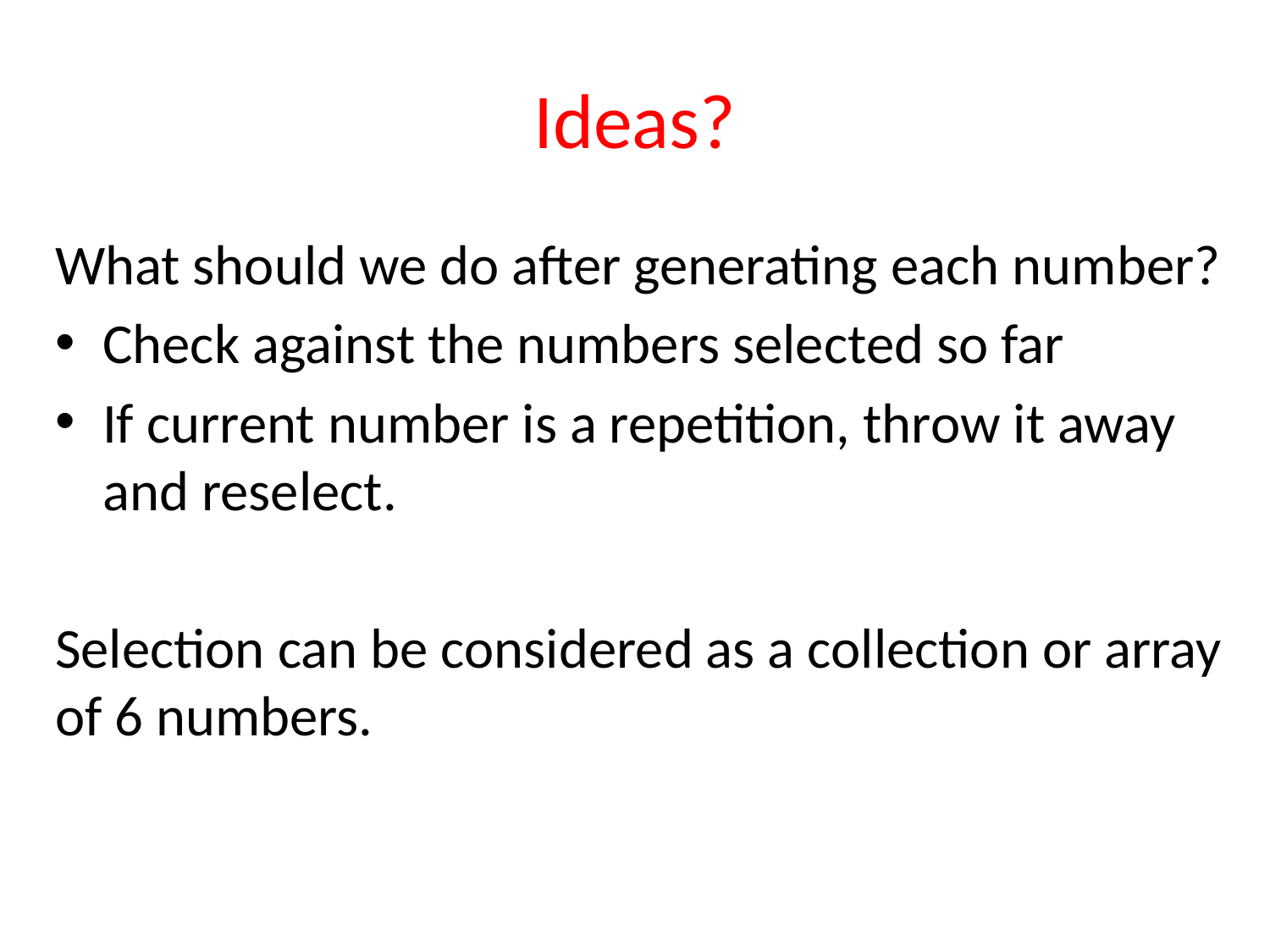

# Ideas?
What should we do after generating each number?
Check against the numbers selected so far
If current number is a repetition, throw it away and reselect.

Selection can be considered as a collection or array of 6 numbers.